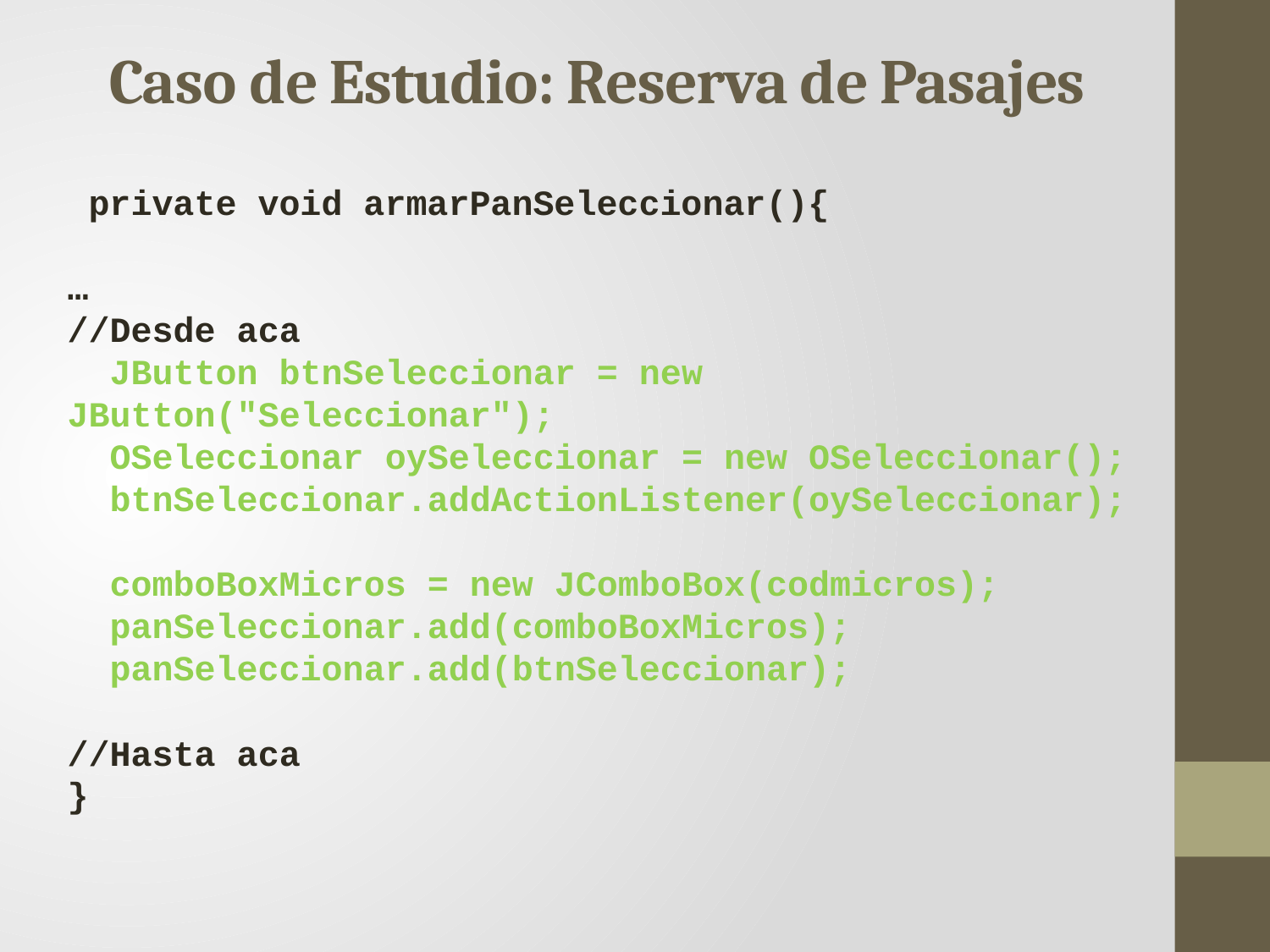

Caso de Estudio: Reserva de Pasajes
 private void armarPanSeleccionar(){

…
//Desde aca
  JButton btnSeleccionar = new 	JButton("Seleccionar");
  OSeleccionar oySeleccionar = new OSeleccionar();
  btnSeleccionar.addActionListener(oySeleccionar);

  comboBoxMicros = new JComboBox(codmicros);
  panSeleccionar.add(comboBoxMicros);
  panSeleccionar.add(btnSeleccionar);

//Hasta aca
}